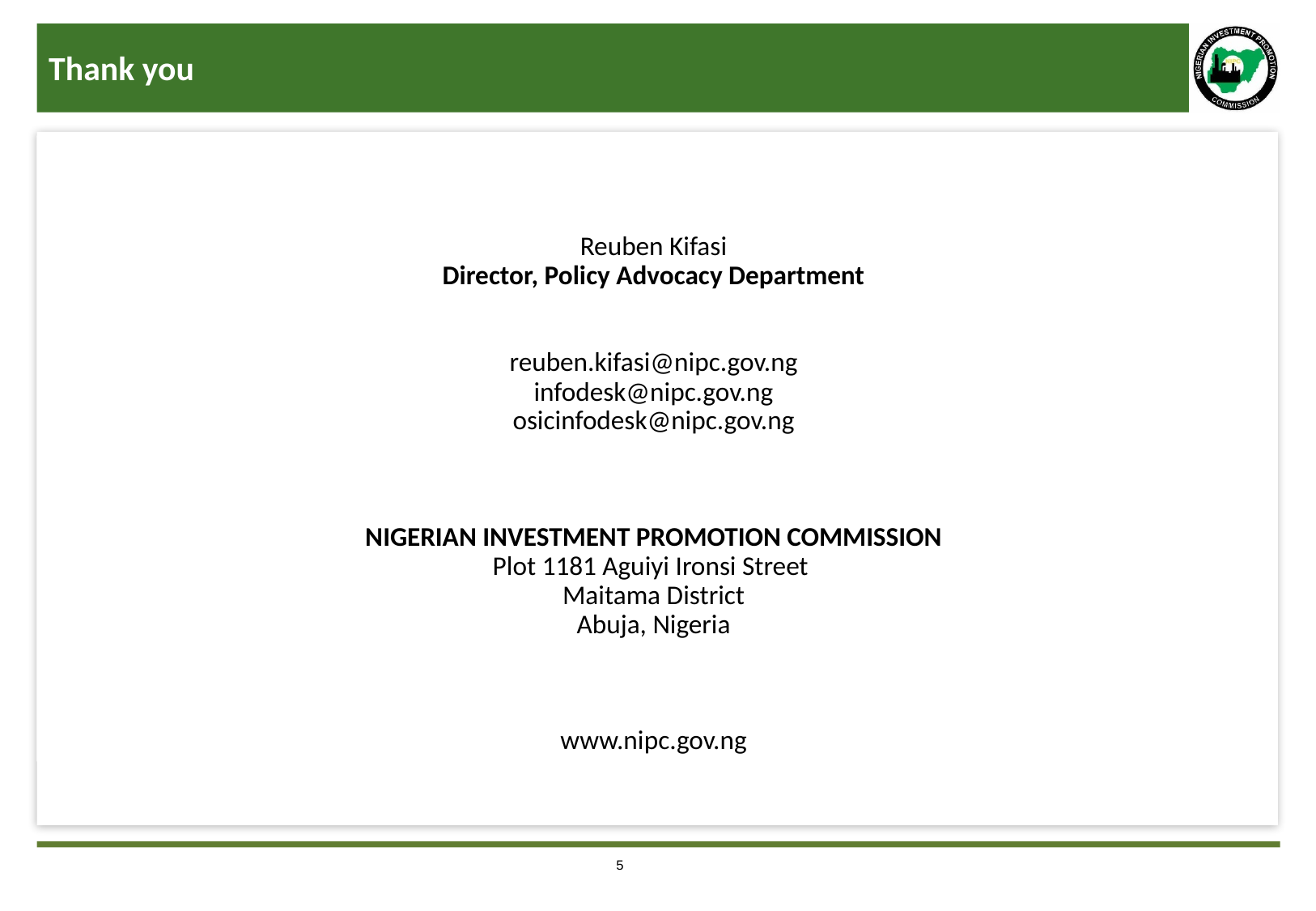

# Thank you

Reuben Kifasi
Director, Policy Advocacy Department

reuben.kifasi@nipc.gov.ng
infodesk@nipc.gov.ng
osicinfodesk@nipc.gov.ng

NIGERIAN INVESTMENT PROMOTION COMMISSION
Plot 1181 Aguiyi Ironsi Street
Maitama District
Abuja, Nigeria

www.nipc.gov.ng